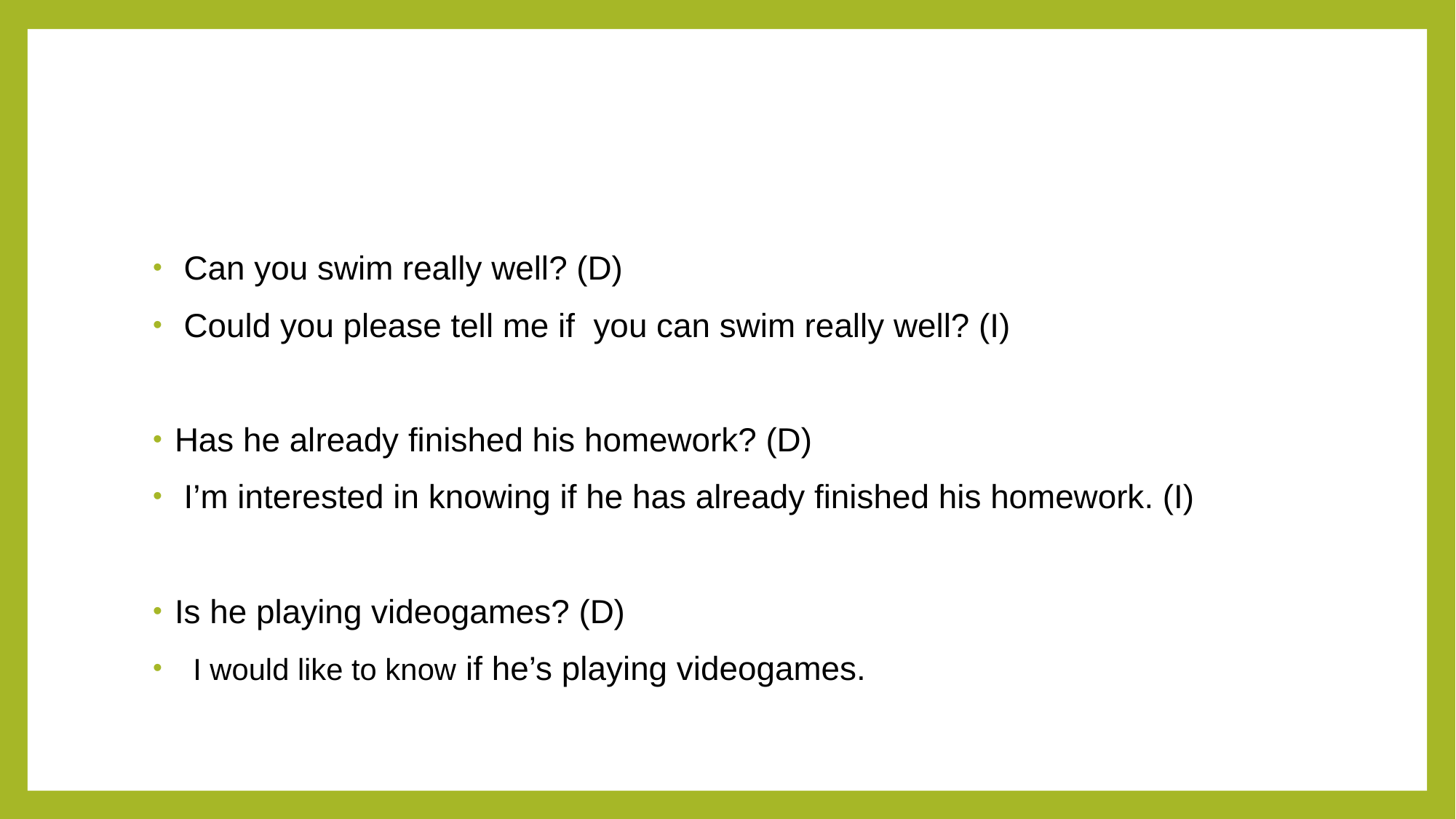

#
 Can you swim really well? (D)
 Could you please tell me if  you can swim really well? (I)

Has he already finished his homework? (D)
 I’m interested in knowing if he has already finished his homework. (I)

Is he playing videogames? (D)
  I would like to know if he’s playing videogames.